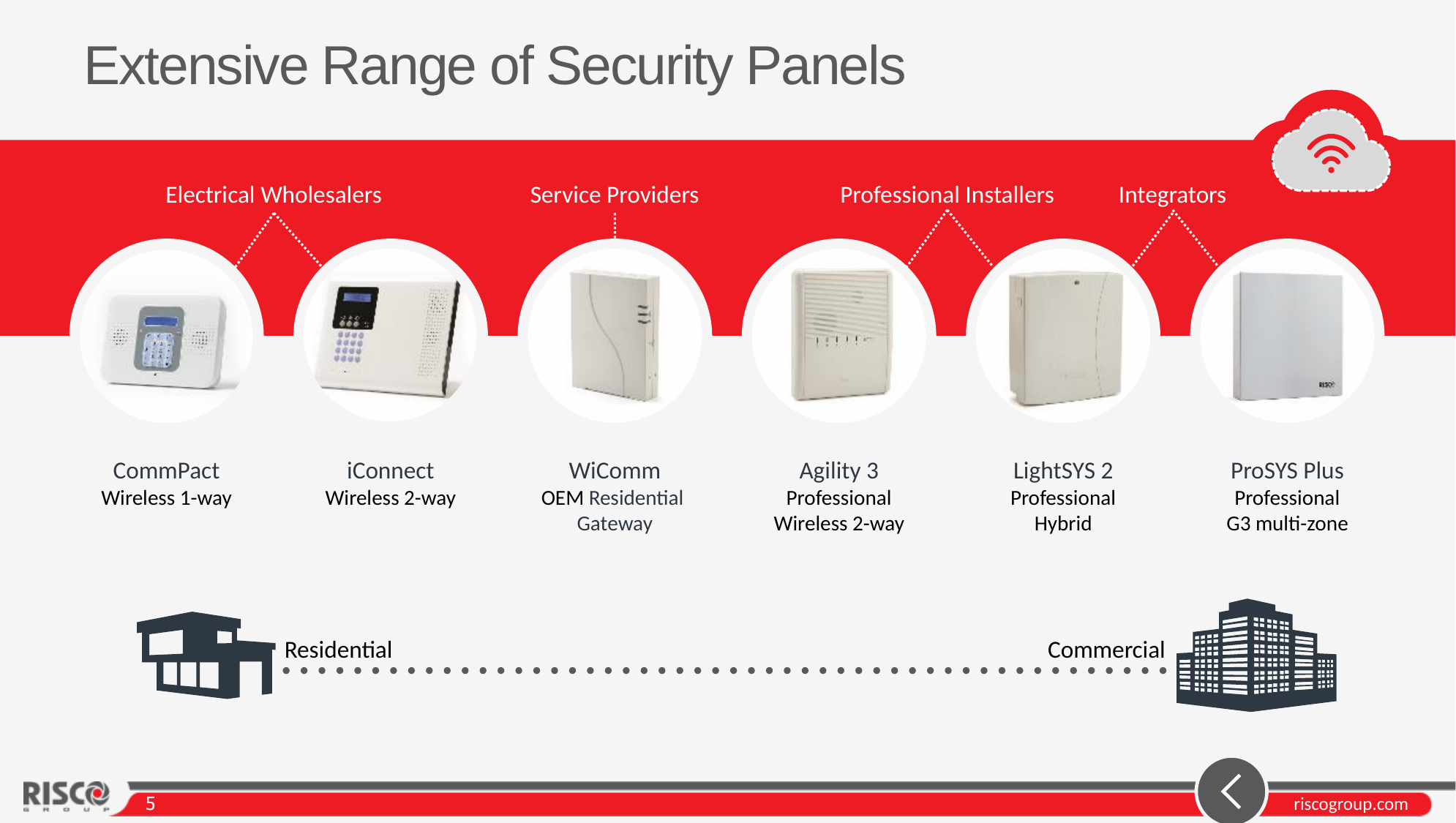

# Extensive Range of Security Panels

Electrical Wholesalers
Service Providers
Professional Installers
Integrators

CommPact
Wireless 1-way
iConnect
Wireless 2-way
WiComm
OEM Residential
Gateway
Agility 3
Professional
Wireless 2-way
LightSYS 2
Professional
Hybrid
ProSYS Plus
Professional
G3 multi-zone

Commercial

Residential

5